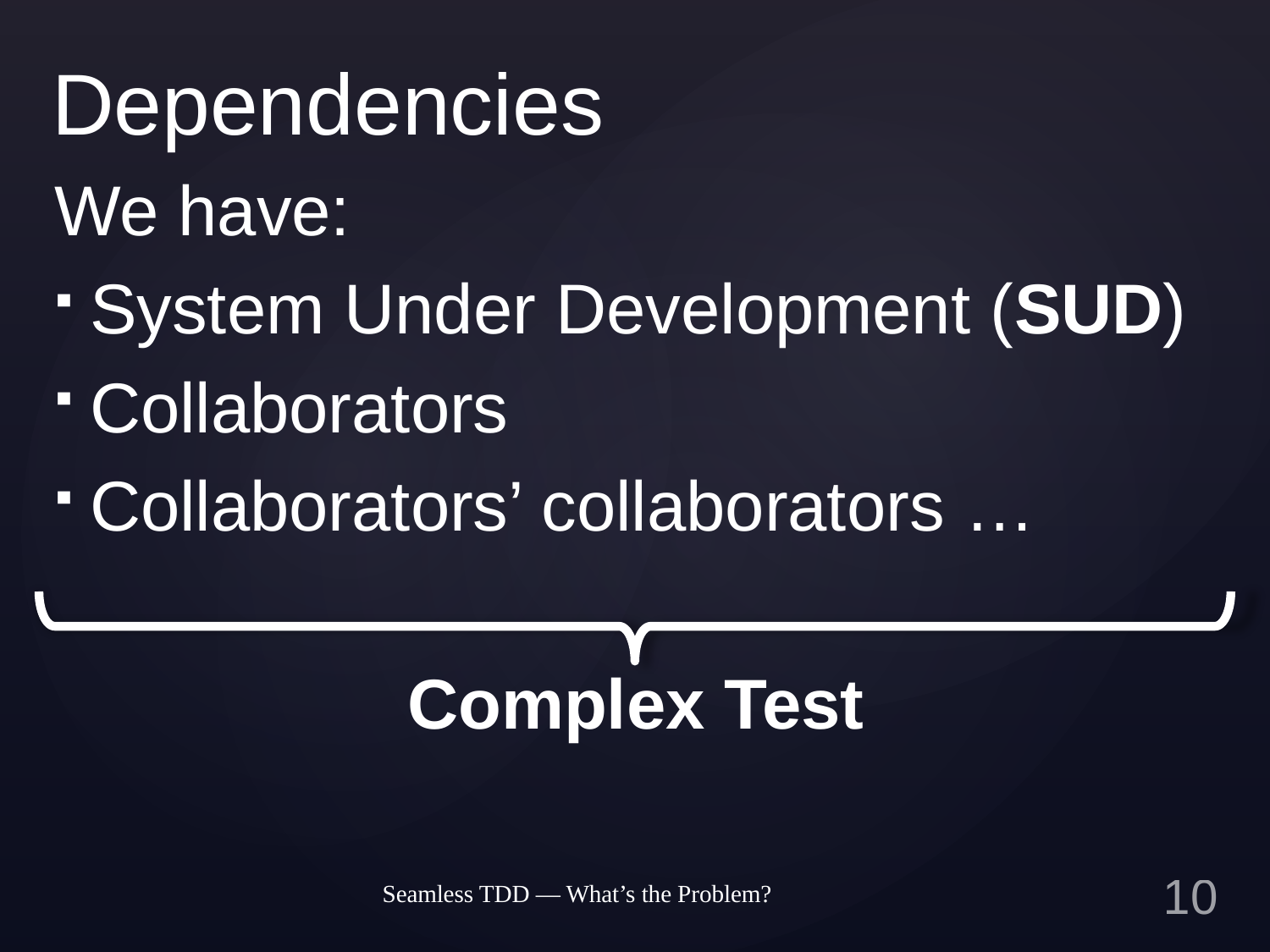

# Dependencies
We have:
System Under Development (SUD)
Collaborators
Collaborators’ collaborators …

Complex Test
Seamless TDD — What’s the Problem?
10